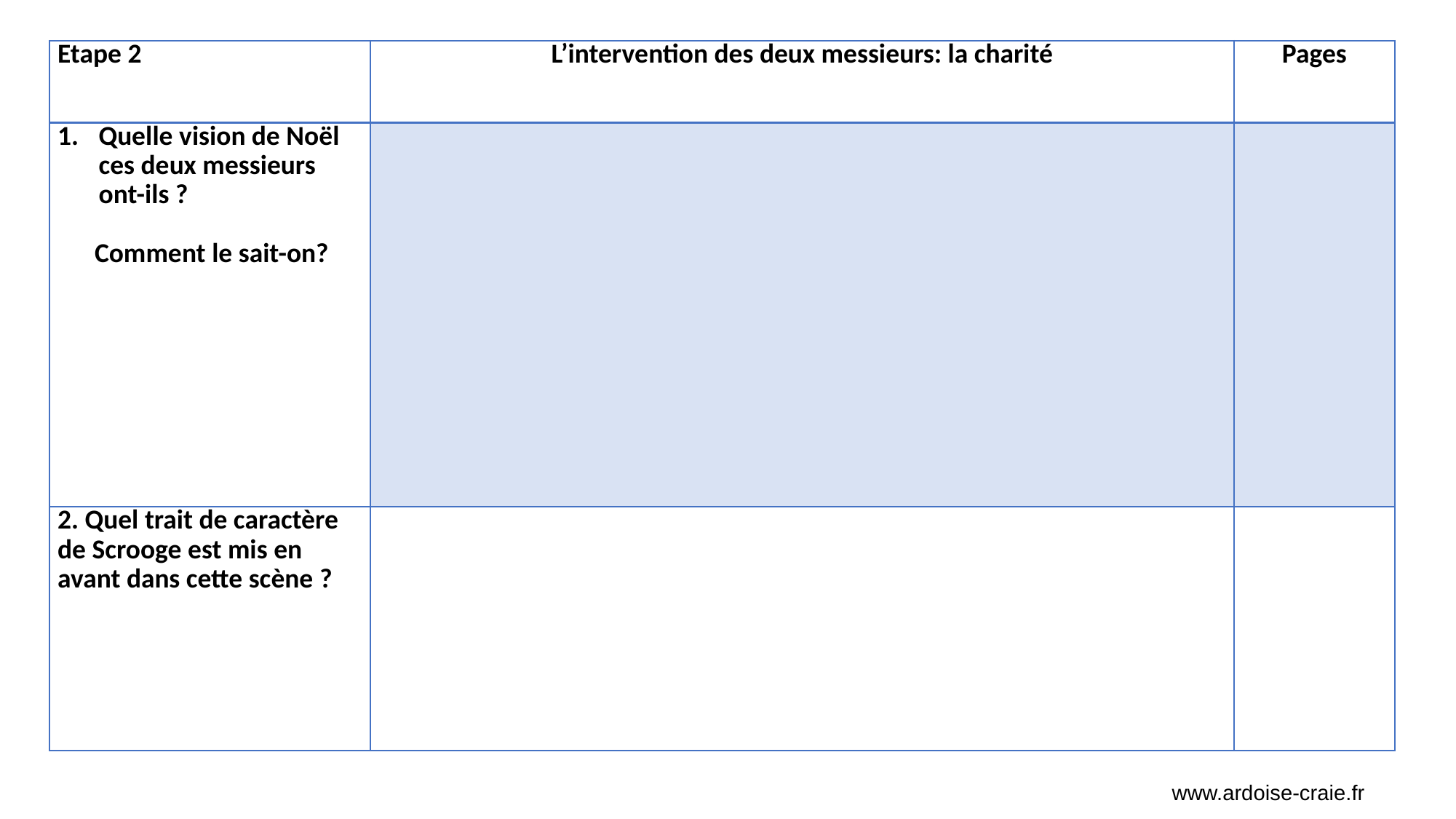

| Etape 2 | L’intervention des deux messieurs: la charité | Pages |
| --- | --- | --- |
| Quelle vision de Noël ces deux messieurs ont-ils ? Comment le sait-on? |  |  |
| 2. Quel trait de caractère de Scrooge est mis en avant dans cette scène ? |  |  |
www.ardoise-craie.fr